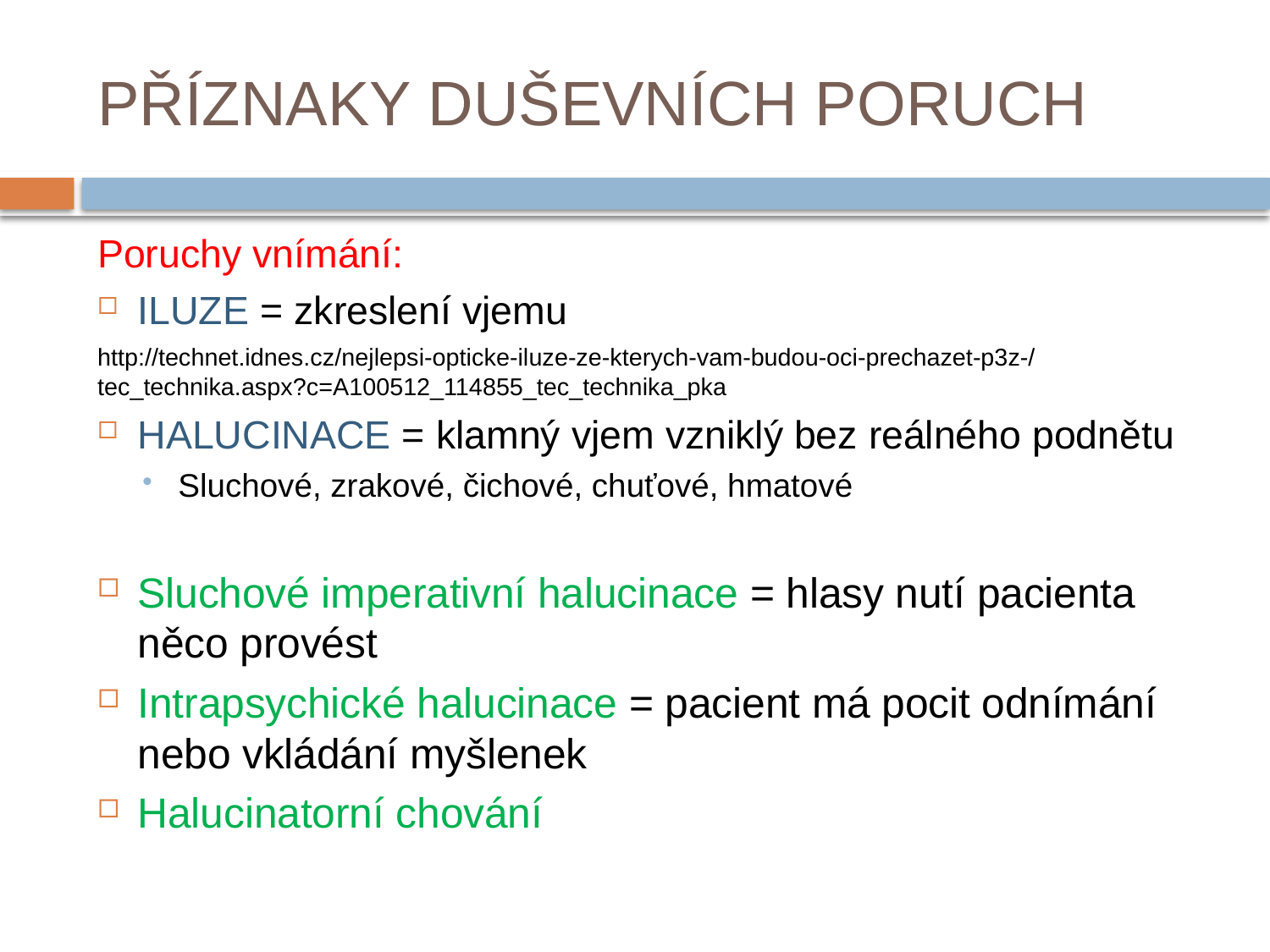

# PŘÍZNAKY DUŠEVNÍCH PORUCH
Poruchy vnímání:
ILUZE = zkreslení vjemu
http://technet.idnes.cz/nejlepsi-opticke-iluze-ze-kterych-vam-budou-oci-prechazet-p3z-/tec_technika.aspx?c=A100512_114855_tec_technika_pka
HALUCINACE = klamný vjem vzniklý bez reálného podnětu
Sluchové, zrakové, čichové, chuťové, hmatové

Sluchové imperativní halucinace = hlasy nutí pacienta něco provést
Intrapsychické halucinace = pacient má pocit odnímání nebo vkládání myšlenek
Halucinatorní chování